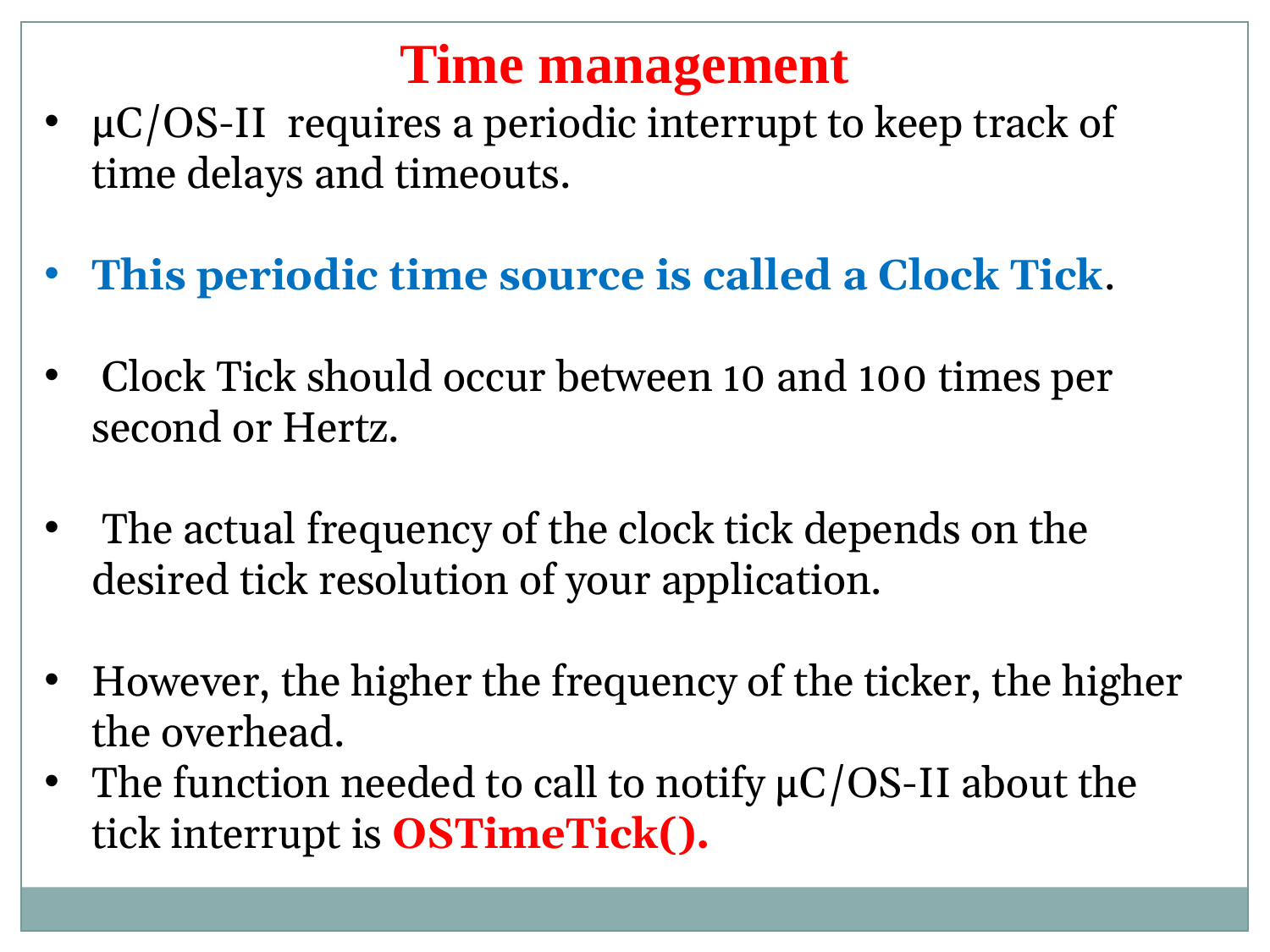

Time management
µC/OS-II  requires a periodic interrupt to keep track of time delays and timeouts.

This periodic time source is called a Clock Tick.

 Clock Tick should occur between 10 and 100 times per second or Hertz.

 The actual frequency of the clock tick depends on the desired tick resolution of your application.

However, the higher the frequency of the ticker, the higher the overhead.
The function needed to call to notify µC/OS-II about the tick interrupt is OSTimeTick().